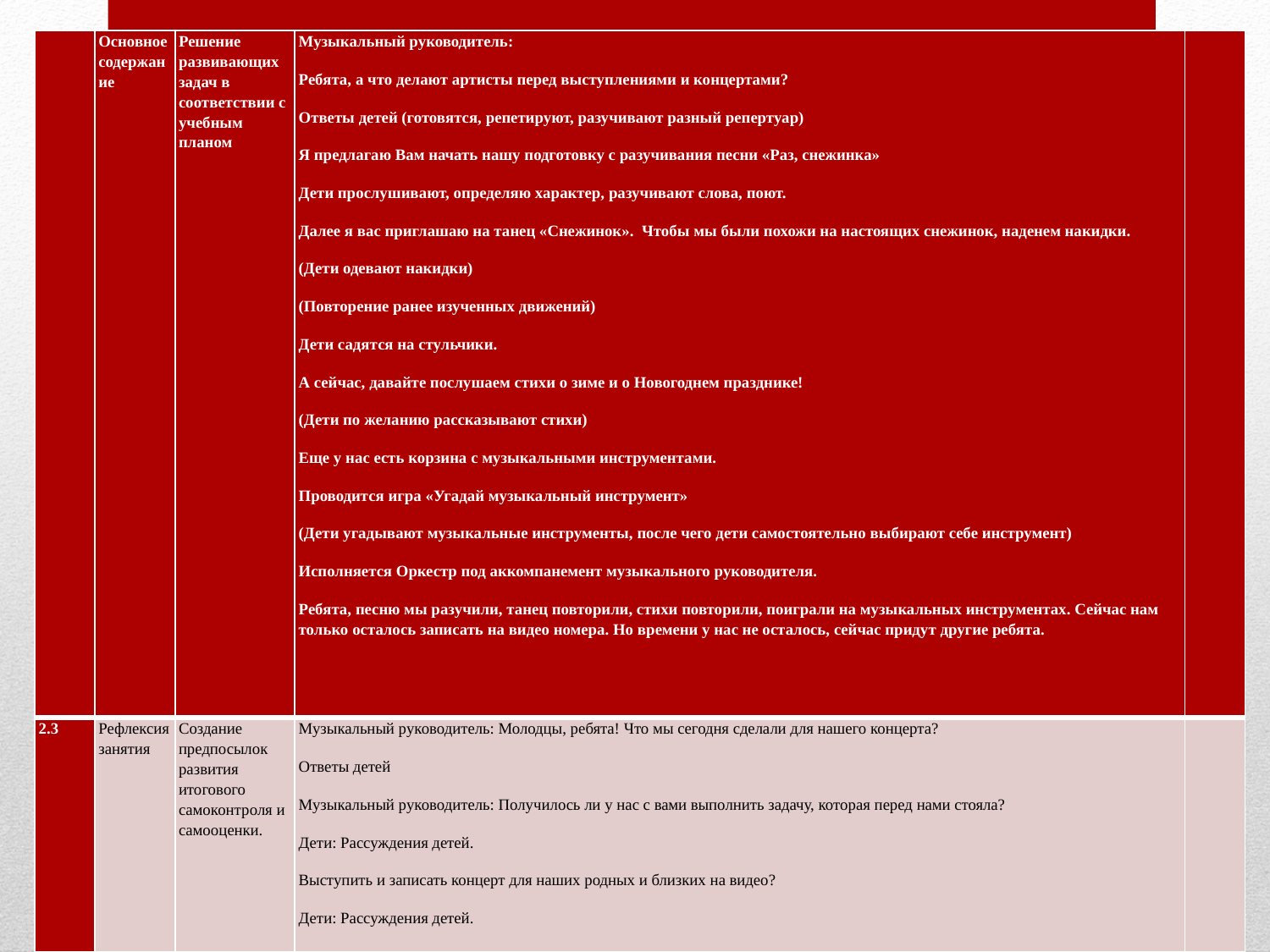

|  | Основное содержание | Решение развивающих задач в соответствии с учебным планом | Музыкальный руководитель: Ребята, а что делают артисты перед выступлениями и концертами? Ответы детей (готовятся, репетируют, разучивают разный репертуар) Я предлагаю Вам начать нашу подготовку с разучивания песни «Раз, снежинка» Дети прослушивают, определяю характер, разучивают слова, поют. Далее я вас приглашаю на танец «Снежинок». Чтобы мы были похожи на настоящих снежинок, наденем накидки. (Дети одевают накидки) (Повторение ранее изученных движений) Дети садятся на стульчики. А сейчас, давайте послушаем стихи о зиме и о Новогоднем празднике! (Дети по желанию рассказывают стихи) Еще у нас есть корзина с музыкальными инструментами. Проводится игра «Угадай музыкальный инструмент» (Дети угадывают музыкальные инструменты, после чего дети самостоятельно выбирают себе инструмент) Исполняется Оркестр под аккомпанемент музыкального руководителя. Ребята, песню мы разучили, танец повторили, стихи повторили, поиграли на музыкальных инструментах. Сейчас нам только осталось записать на видео номера. Но времени у нас не осталось, сейчас придут другие ребята. |  |
| --- | --- | --- | --- | --- |
| 2.3 | Рефлексия занятия | Создание предпосылок развития итогового самоконтроля и самооценки. | Музыкальный руководитель: Молодцы, ребята! Что мы сегодня сделали для нашего концерта? Ответы детей Музыкальный руководитель: Получилось ли у нас с вами выполнить задачу, которая перед нами стояла? Дети: Рассуждения детей. Выступить и записать концерт для наших родных и близких на видео? Дети: Рассуждения детей. |  |